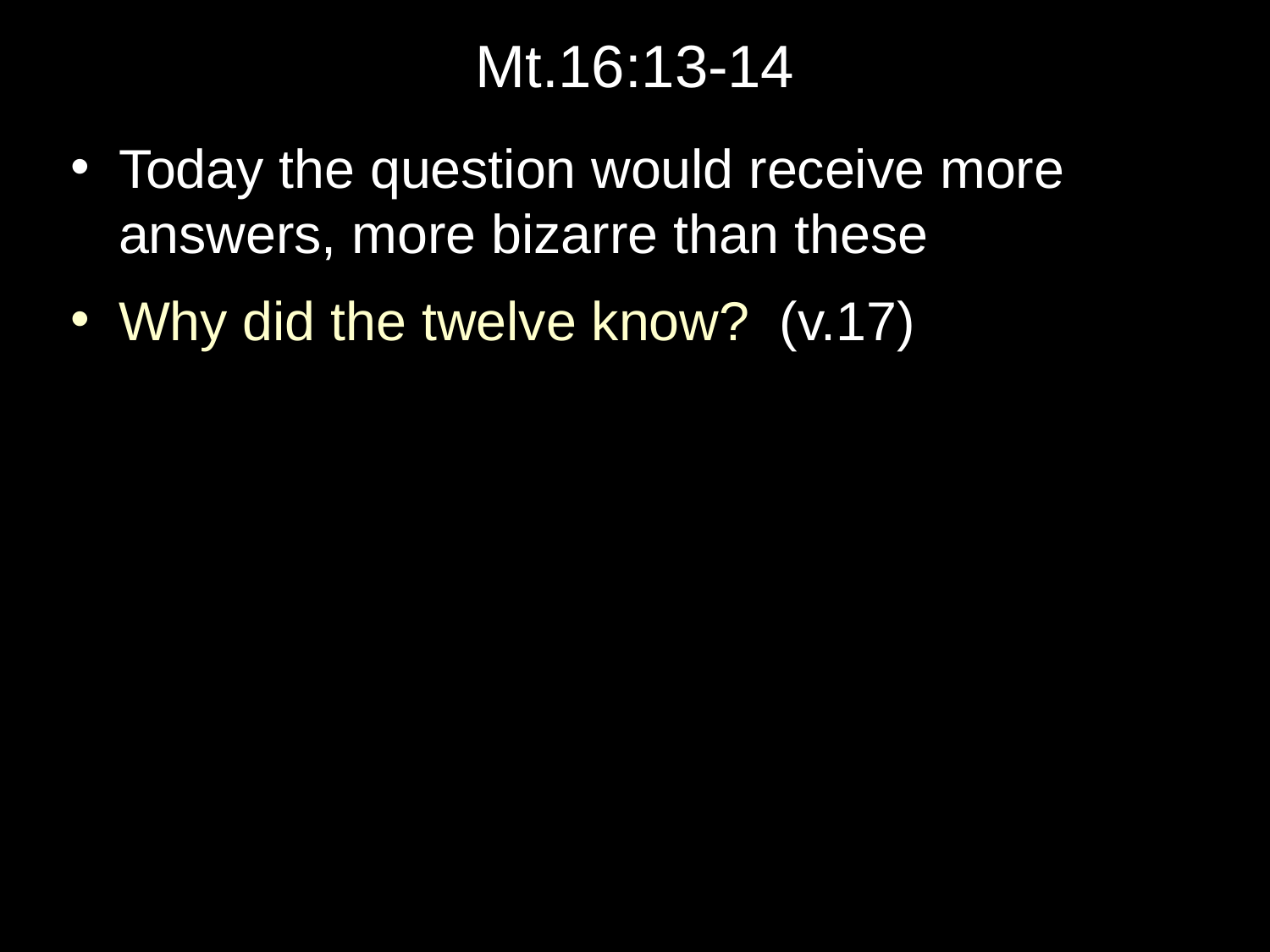

# Mt.16:13-14
Today the question would receive more answers, more bizarre than these
Why did the twelve know?  (v.17)